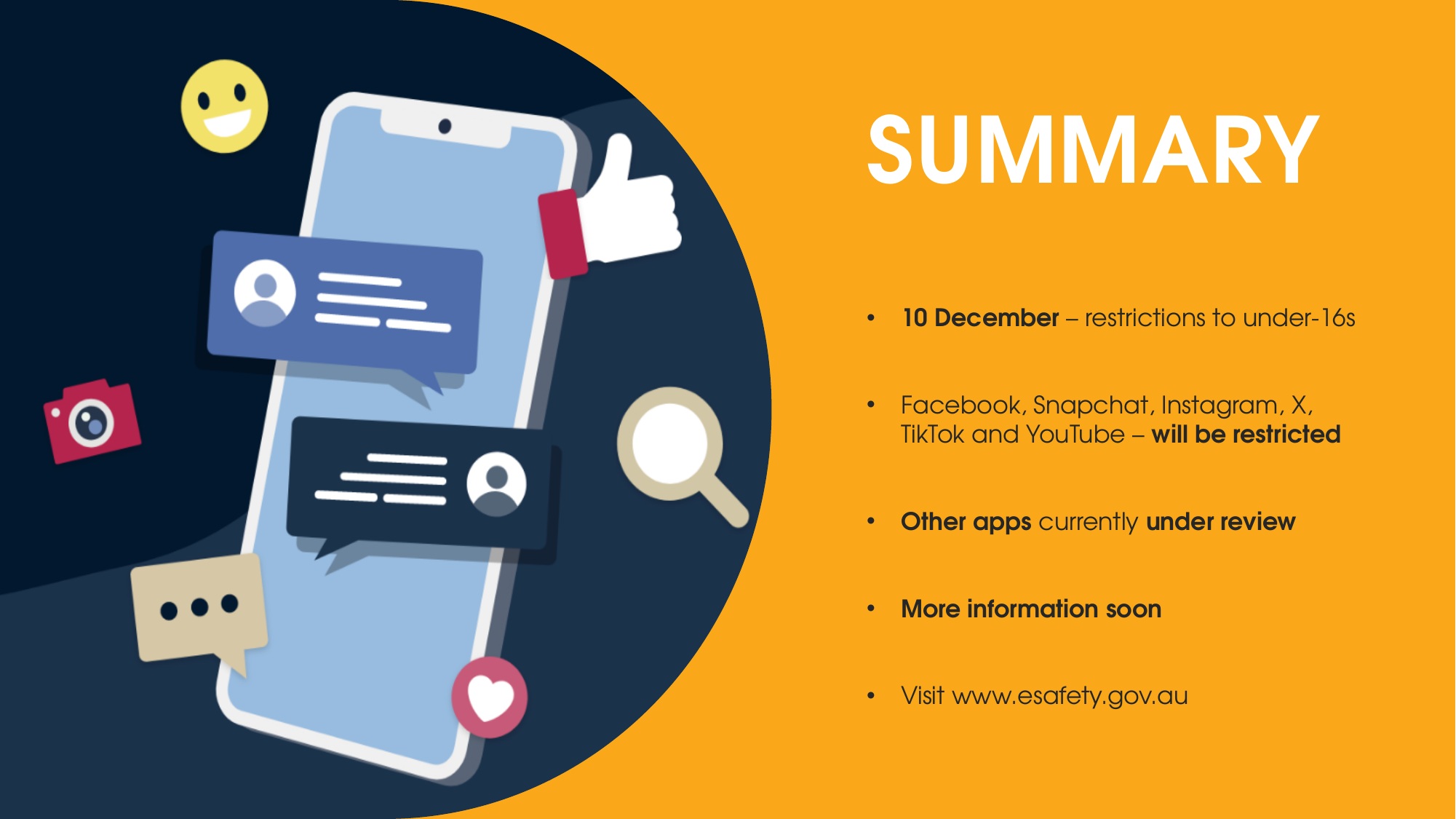

SUMMARY

10 December – restrictions to under-16s

Facebook, Snapchat, Instagram, X, TikTok and YouTube – will be restricted

Other apps currently under review

More information soon

Visit www.esafety.gov.au